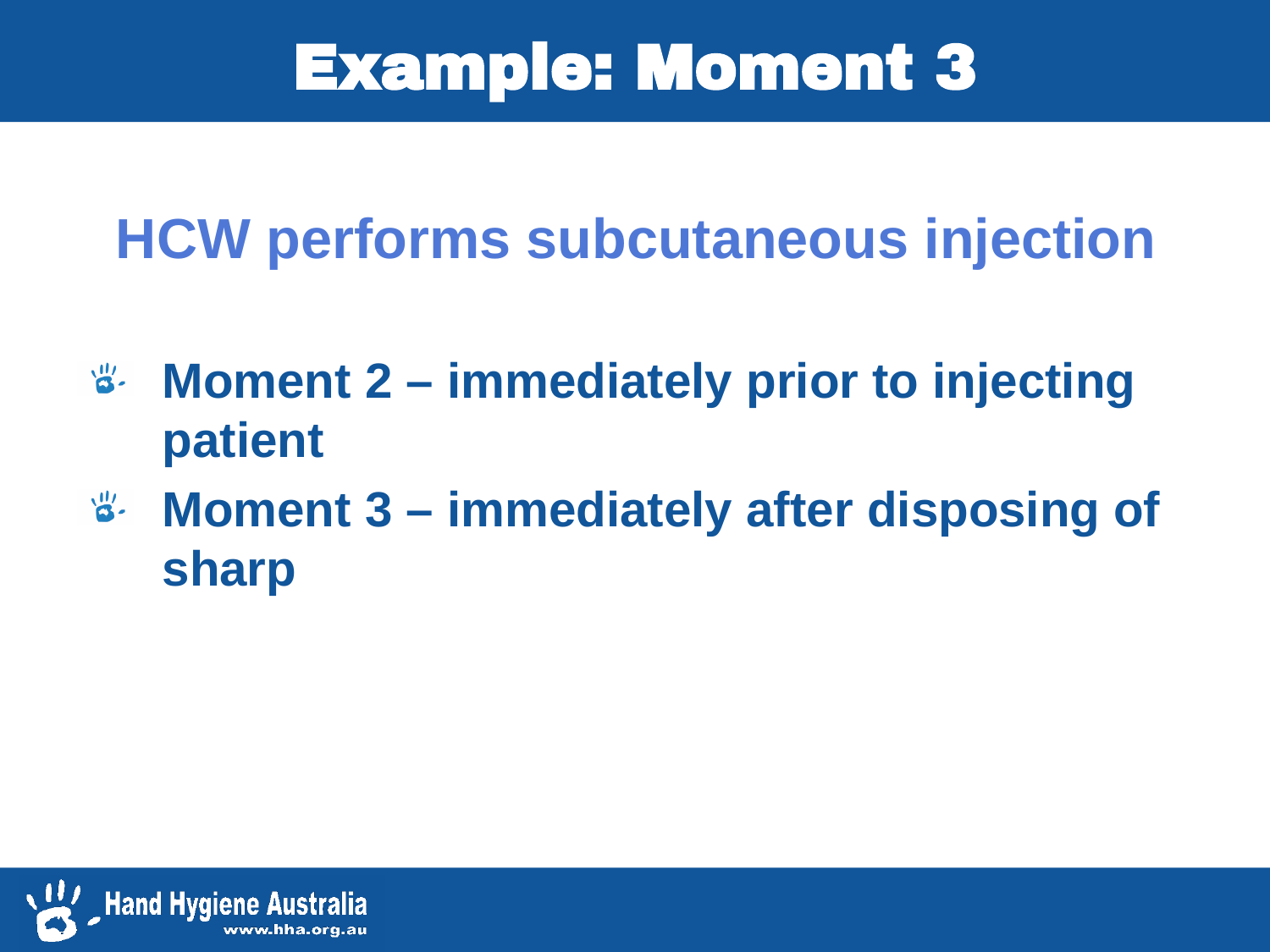

# Example: Moment 3
HCW performs subcutaneous injection

Moment 2 – immediately prior to injecting patient
Moment 3 – immediately after disposing of sharp